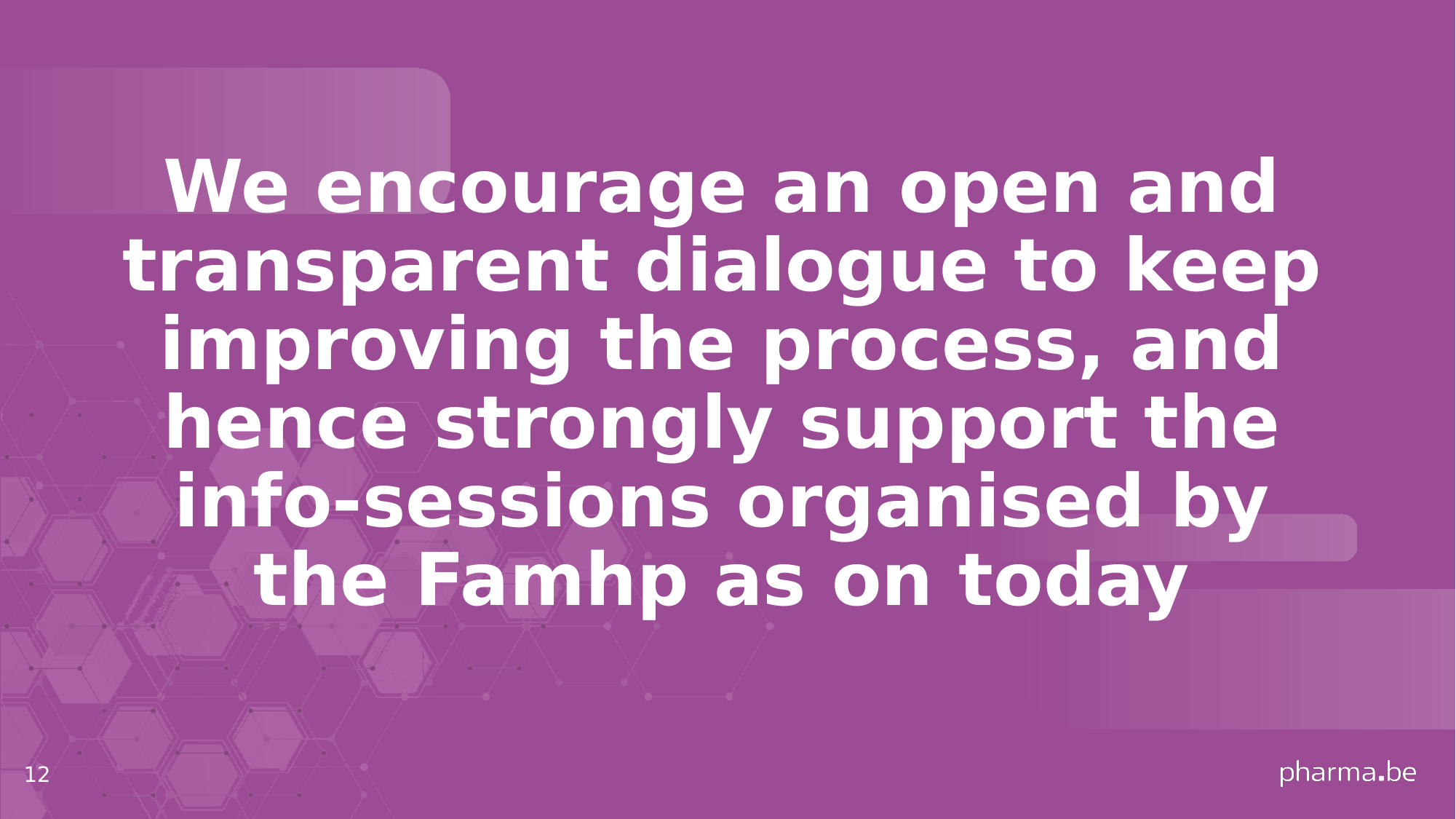

# We encourage an open and transparent dialogue to keep improving the process, and hence strongly support the info-sessions organised by the Famhp as on today